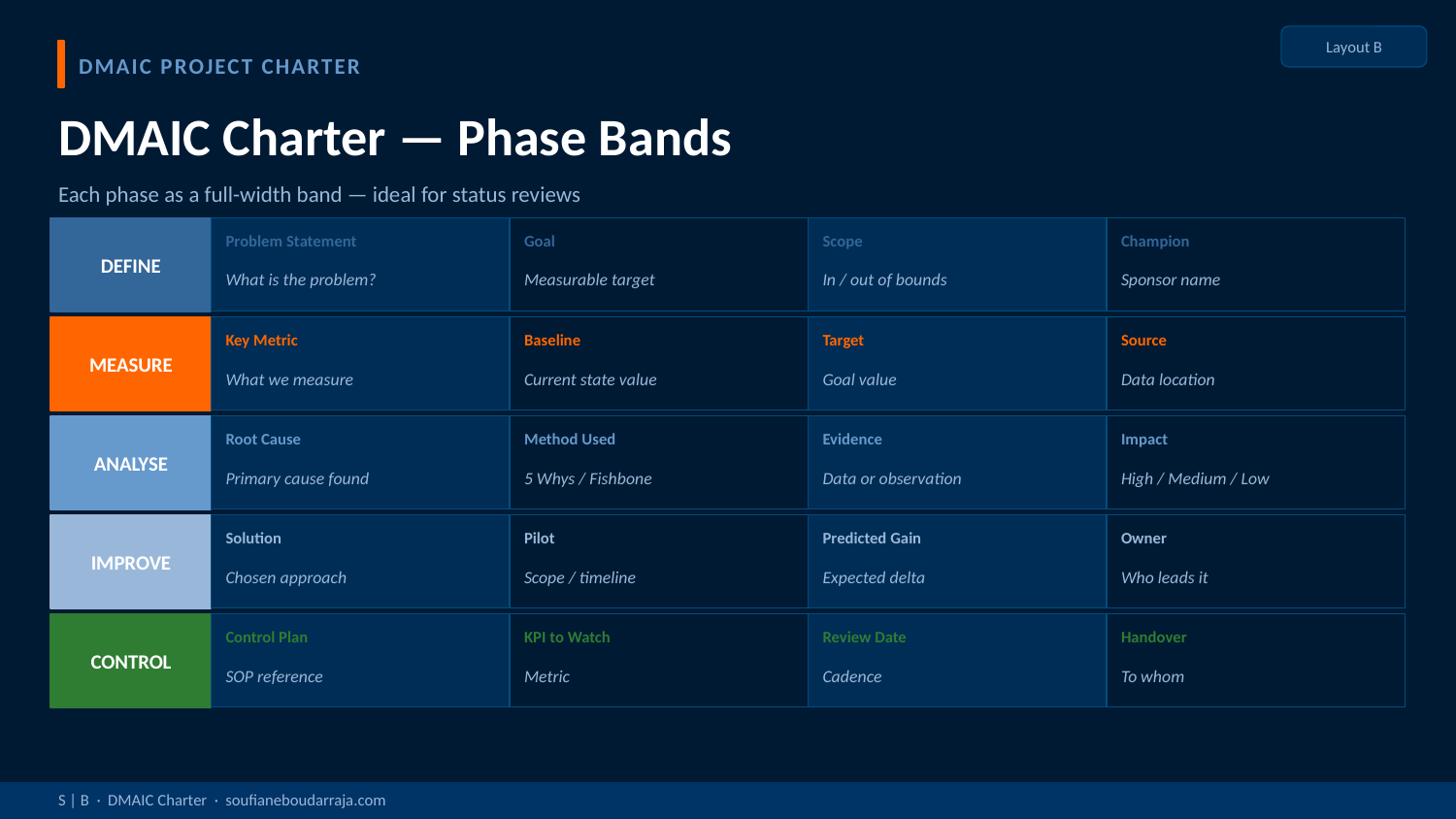

Layout B
DMAIC PROJECT CHARTER

DMAIC Charter — Phase Bands
Each phase as a full-width band — ideal for status reviews

DEFINE

Problem Statement
Goal
Scope
Champion
What is the problem?
Measurable target
In / out of bounds
Sponsor name

MEASURE

Key Metric
Baseline
Target
Source
What we measure
Current state value
Goal value
Data location

ANALYSE

Root Cause
Method Used
Evidence
Impact
Primary cause found
5 Whys / Fishbone
Data or observation
High / Medium / Low

IMPROVE

Solution
Pilot
Predicted Gain
Owner
Chosen approach
Scope / timeline
Expected delta
Who leads it

CONTROL

Control Plan
KPI to Watch
Review Date
Handover
SOP reference
Metric
Cadence
To whom

S | B  ·  DMAIC Charter  ·  soufianeboudarraja.com